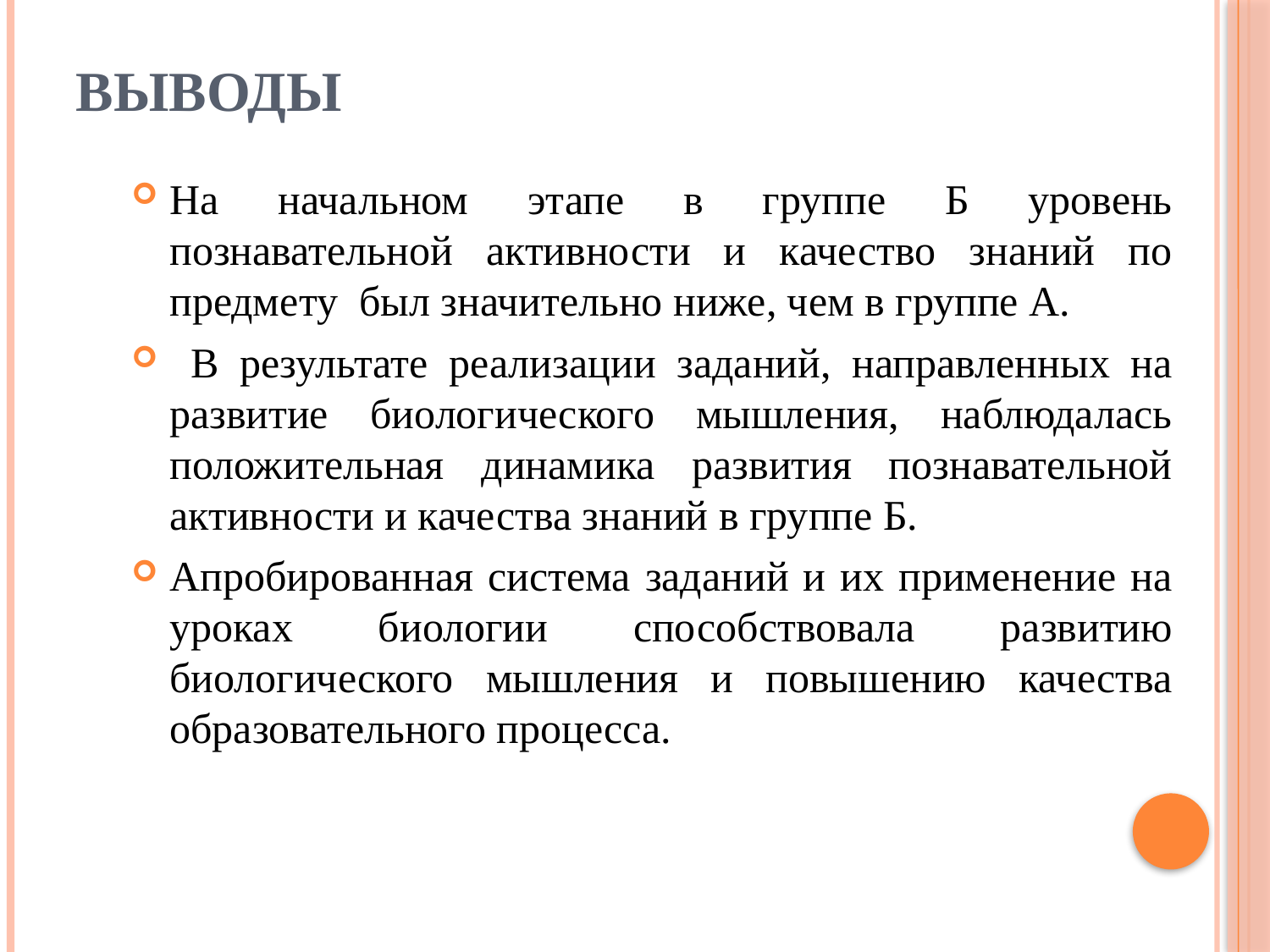

# Выводы
На начальном этапе в группе Б уровень познавательной активности и качество знаний по предмету  был значительно ниже, чем в группе А.
 В результате реализации заданий, направленных на развитие биологического мышления, наблюдалась положительная динамика развития познавательной активности и качества знаний в группе Б.
Апробированная система заданий и их применение на уроках биологии способствовала развитию биологического мышления и повышению качества образовательного процесса.